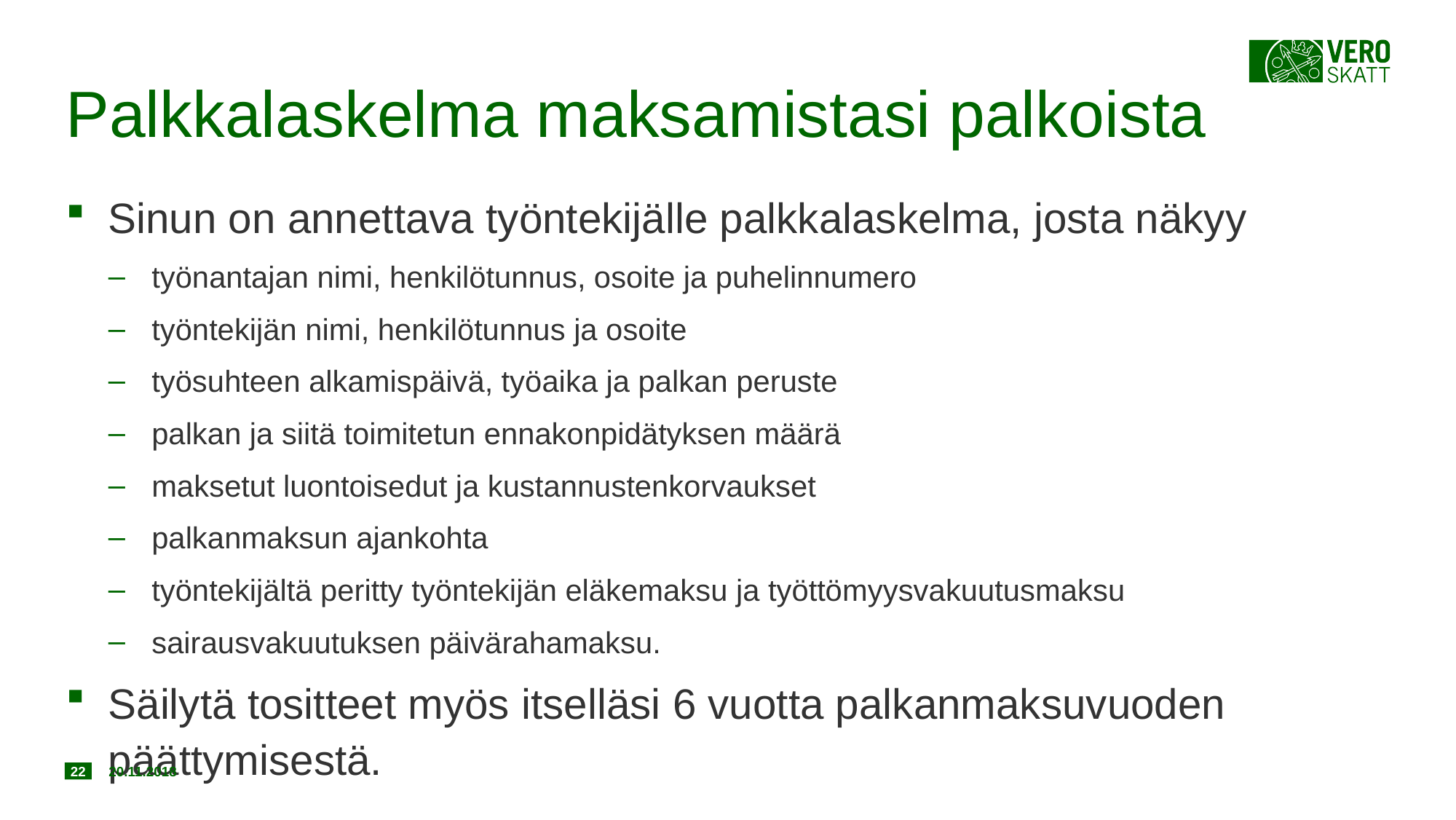

# Palkkalaskelma maksamistasi palkoista
Sinun on annettava työntekijälle palkkalaskelma, josta näkyy
työnantajan nimi, henkilötunnus, osoite ja puhelinnumero
työntekijän nimi, henkilötunnus ja osoite
työsuhteen alkamispäivä, työaika ja palkan peruste
palkan ja siitä toimitetun ennakonpidätyksen määrä
maksetut luontoisedut ja kustannustenkorvaukset
palkanmaksun ajankohta
työntekijältä peritty työntekijän eläkemaksu ja työttömyysvakuutusmaksu
sairausvakuutuksen päivärahamaksu.
Säilytä tositteet myös itselläsi 6 vuotta palkanmaksuvuoden päättymisestä.
22
20.11.2018